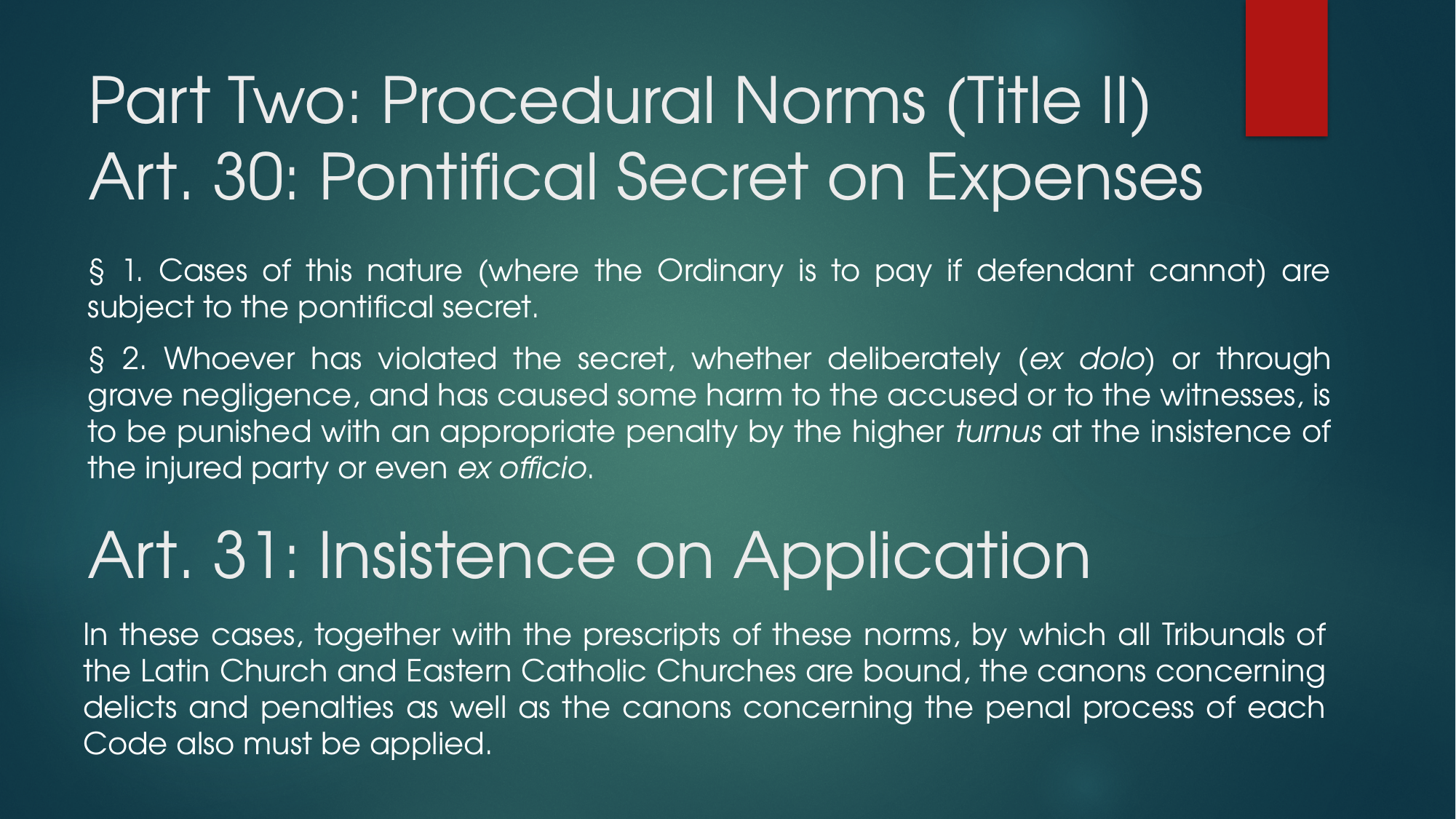

# Part Two: Procedural Norms (Title II) Art. 30: Pontifical Secret on Expenses
§ 1. Cases of this nature (where the Ordinary is to pay if defendant cannot) are subject to the pontifical secret.
§ 2. Whoever has violated the secret, whether deliberately (ex dolo) or through grave negligence, and has caused some harm to the accused or to the witnesses, is to be punished with an appropriate penalty by the higher turnus at the insistence of the injured party or even ex officio.
Art. 31: Insistence on Application
In these cases, together with the prescripts of these norms, by which all Tribunals of the Latin Church and Eastern Catholic Churches are bound, the canons concerning delicts and penalties as well as the canons concerning the penal process of each Code also must be applied.